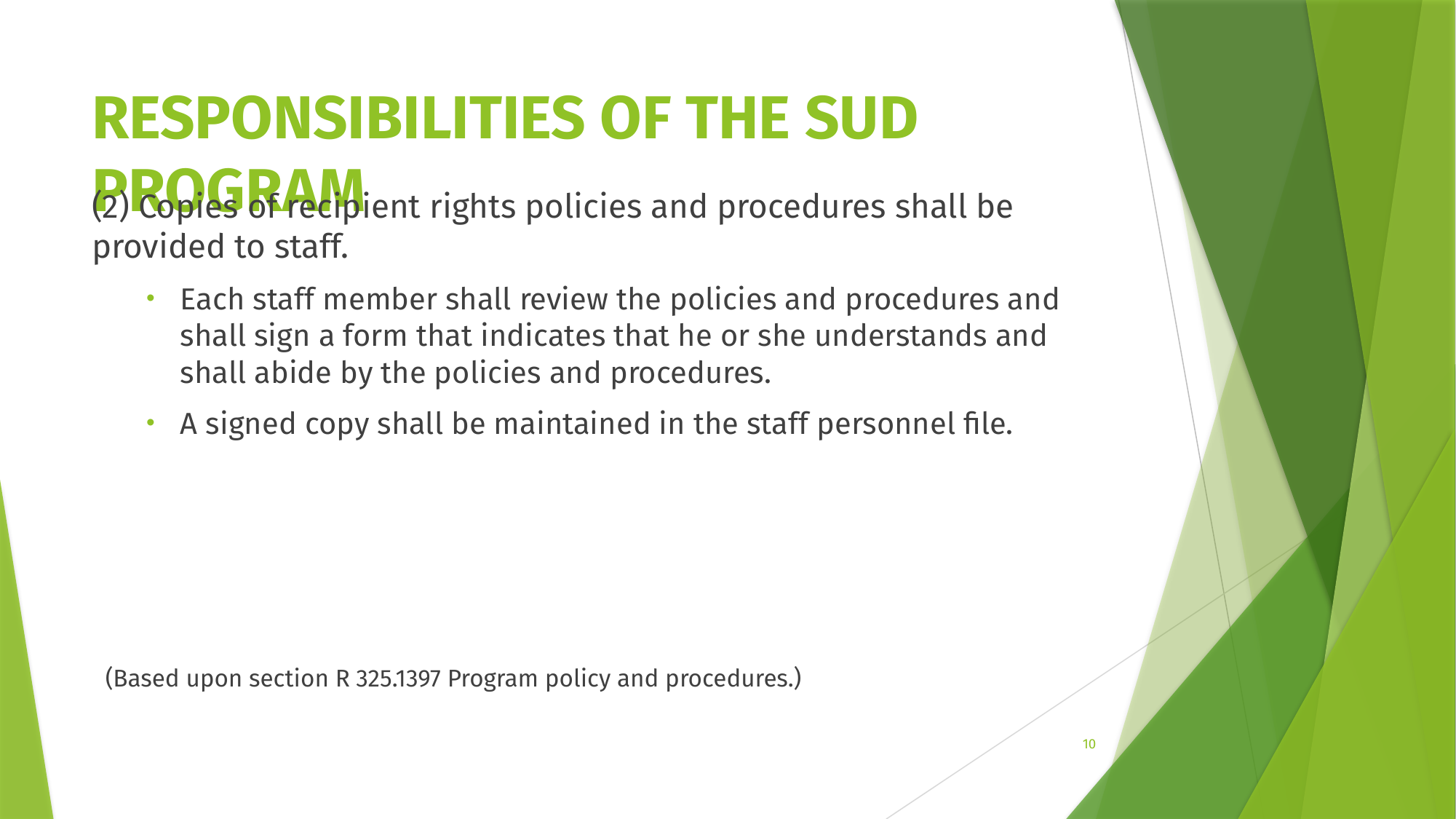

# Responsibilities of the SUD Program
(2) Copies of recipient rights policies and procedures shall be provided to staff.
Each staff member shall review the policies and procedures and shall sign a form that indicates that he or she understands and shall abide by the policies and procedures.
A signed copy shall be maintained in the staff personnel file.

(Based upon section R 325.1397 Program policy and procedures.)

10